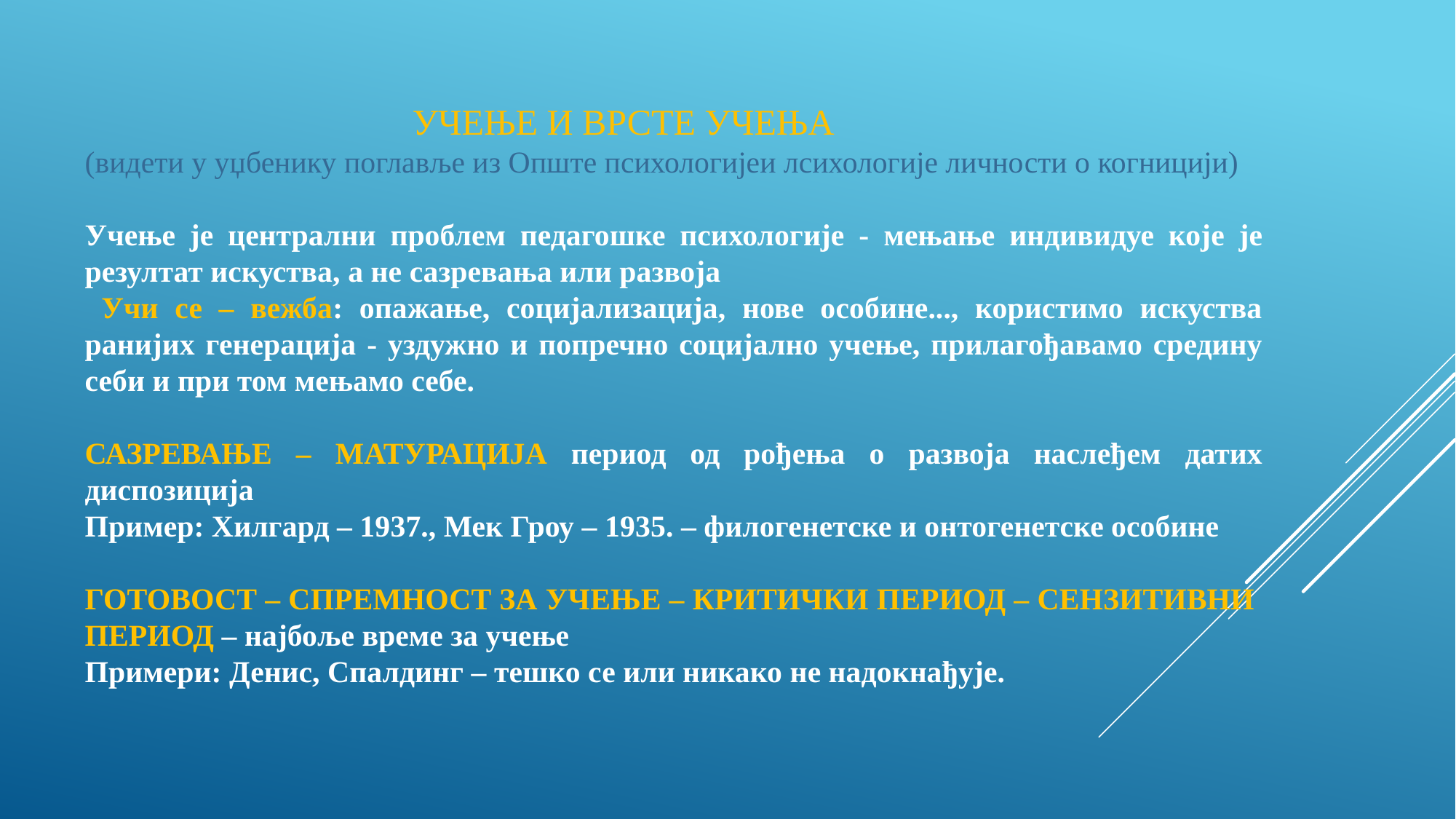

УЧЕЊЕ И ВРСТЕ УЧЕЊА
(видети у уџбенику поглавље из Опште психологијеи лсихологије личности о когницији)

Учење је централни проблем педагошке психологије - мењање индивидуе које је резултат искуства, а не сазревања или развоја
 Учи се – вежба: опажање, социјализација, нове особине..., користимо искуства ранијих генерација - уздужно и попречно социјално учење, прилагођавамо средину себи и при том мењамо себе.

САЗРЕВАЊЕ – МАТУРАЦИЈА период од рођења о развоја наслеђем датих диспозиција
Пример: Хилгард – 1937., Мек Гроу – 1935. – филогенетске и онтогенетске особине

ГОТОВОСТ – СПРЕМНОСТ ЗА УЧЕЊЕ – КРИТИЧКИ ПЕРИОД – СЕНЗИТИВНИ  ПЕРИОД – најбоље време за учење
Примери: Денис, Спалдинг – тешко се или никако не надокнађује.